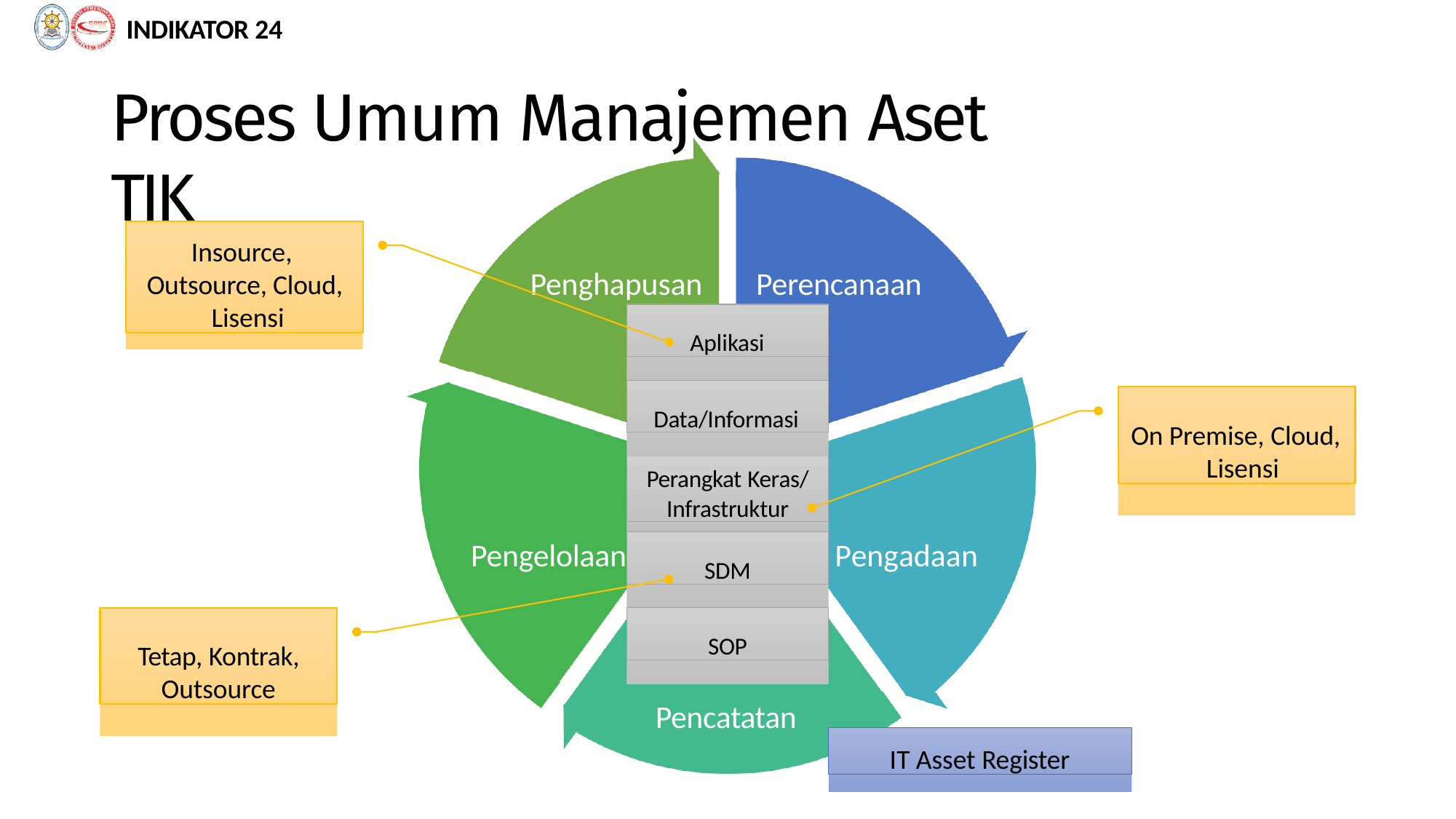

INDIKATOR 24
# Proses Umum Manajemen Aset TIK

Insource,  Outsource, Cloud,  Lisensi

Penghapusan	Perencanaan

Aplikasi

Data/Informasi

On Premise, Cloud,  Lisensi

Perangkat Keras/
Infrastruktur

SDM
Pengelolaan
Pengadaan

Tetap, Kontrak,
Outsource

SOP
Pencatatan

IT Asset Register